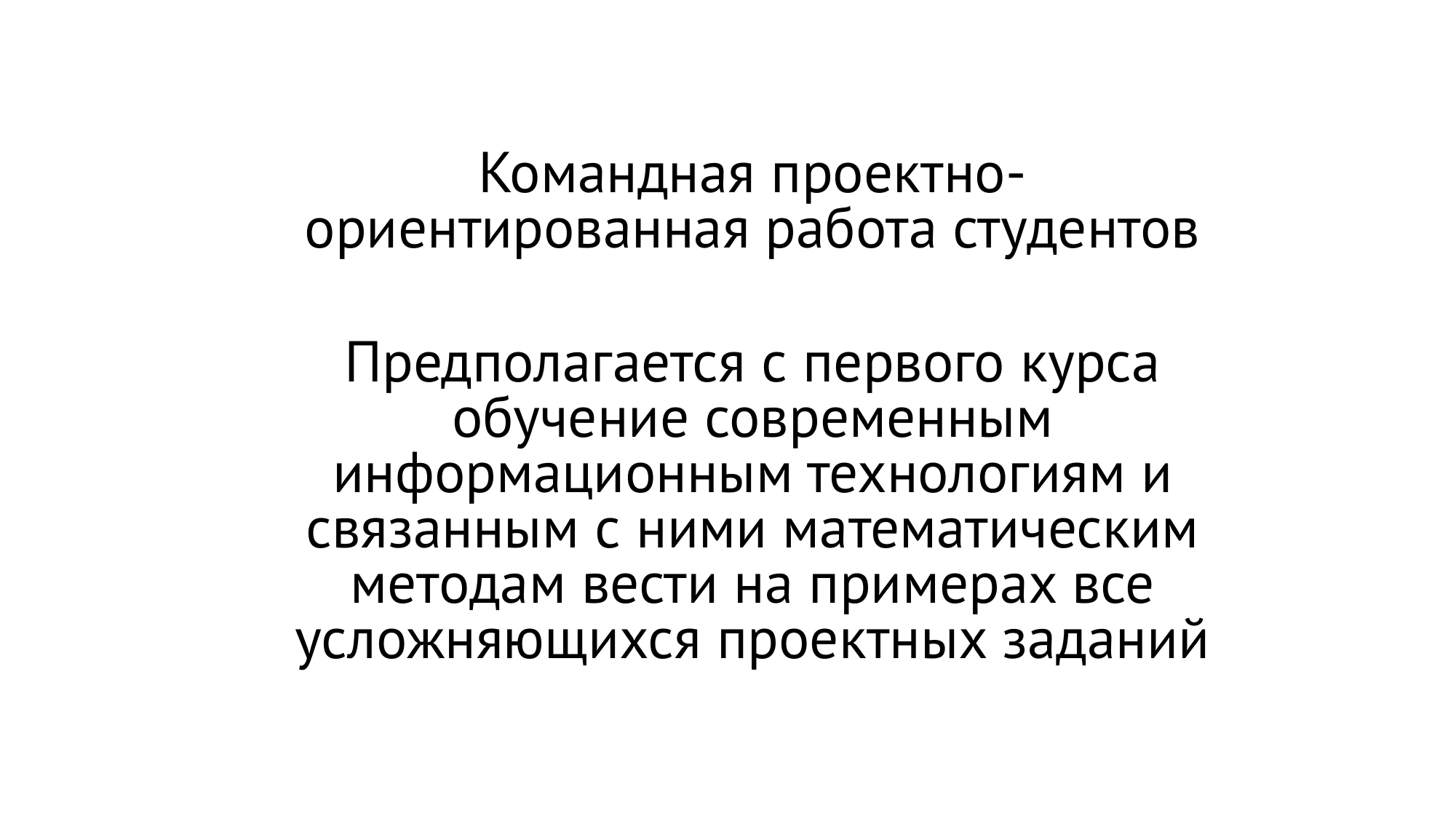

Командная проектно-ориентированная работа студентов

Предполагается с первого курса обучение современным информационным технологиям и связанным с ними математическим методам вести на примерах все усложняющихся проектных заданий